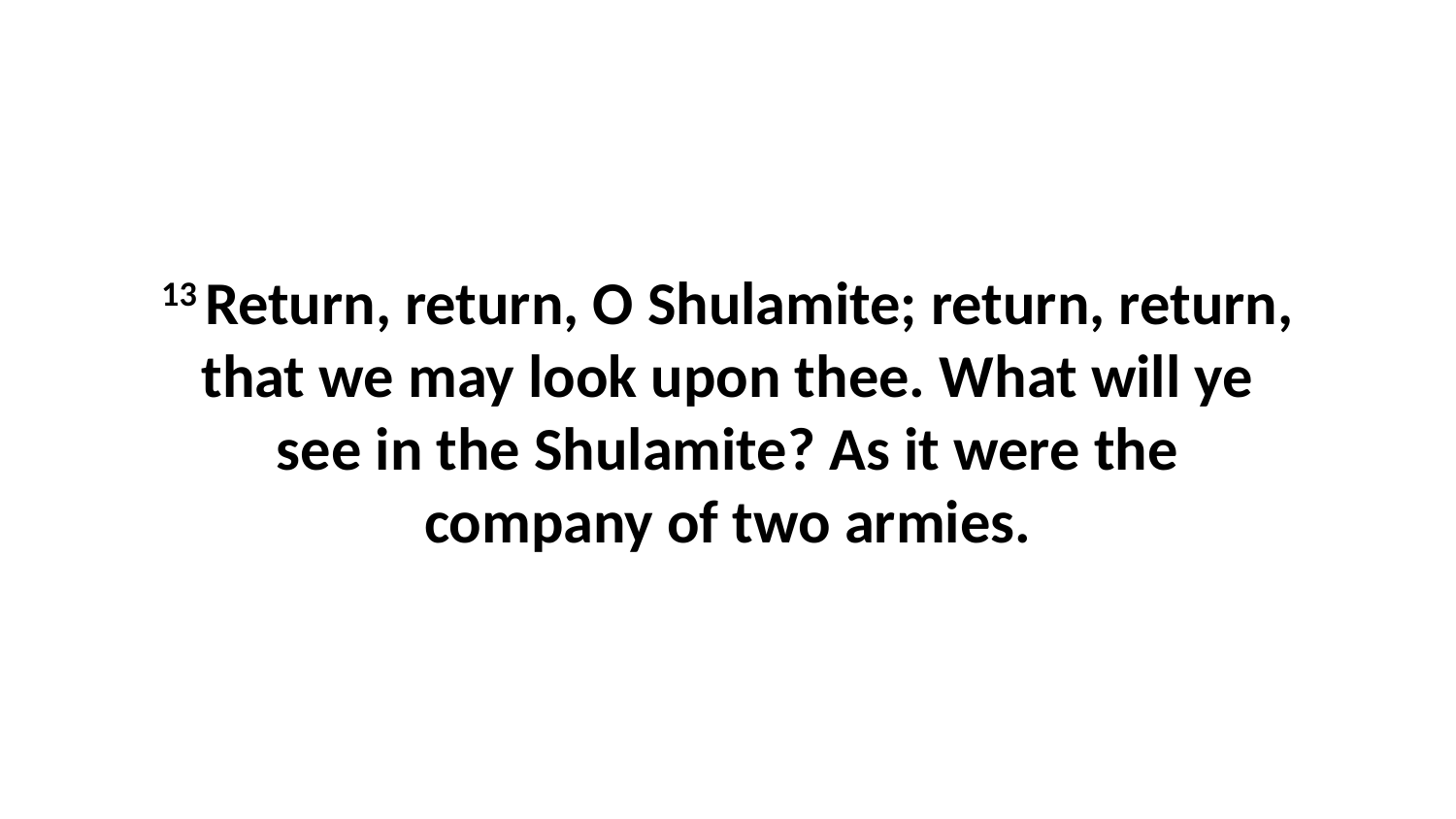

13 Return, return, O Shulamite; return, return, that we may look upon thee. What will ye see in the Shulamite? As it were the company of two armies.